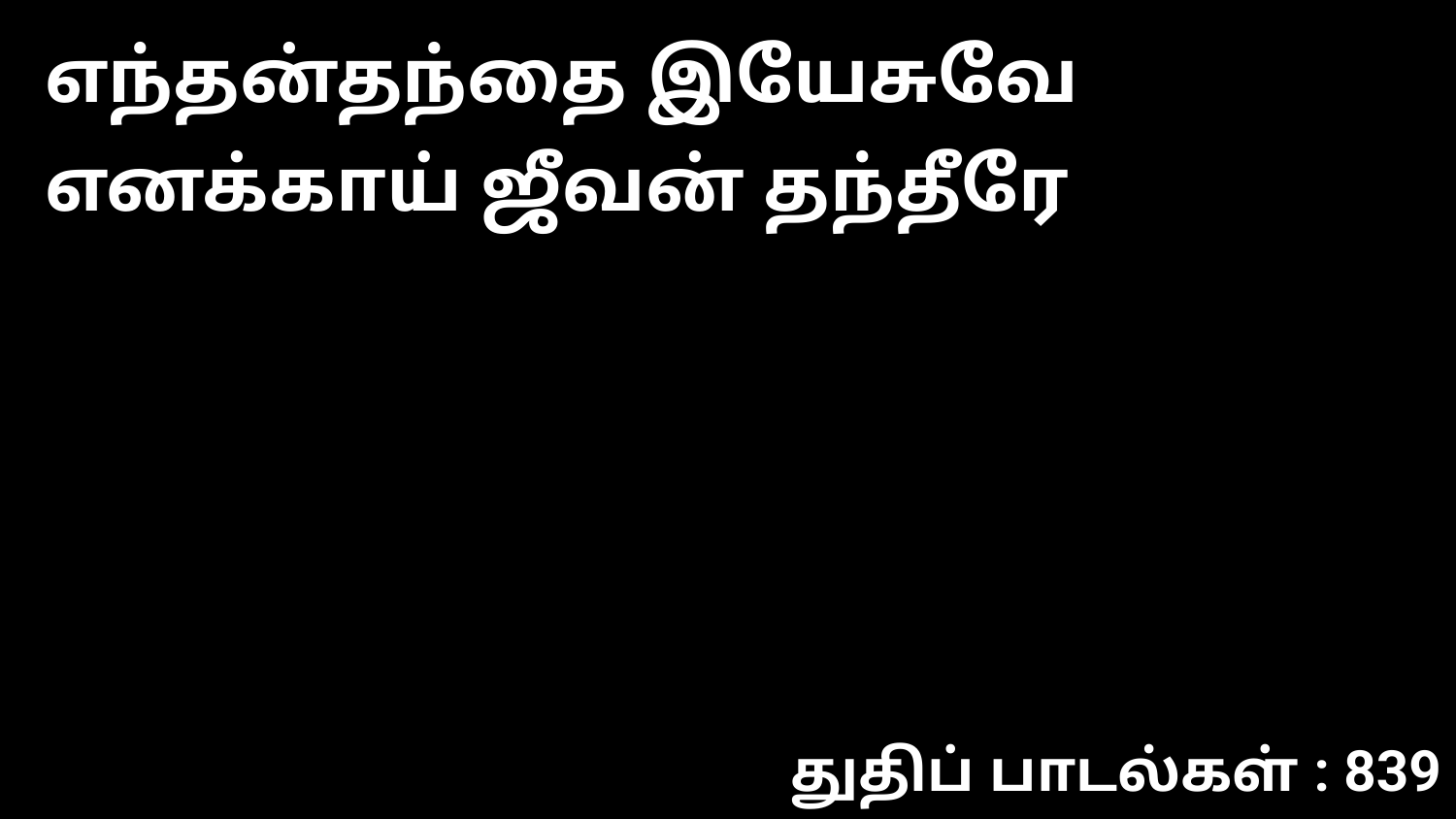

எந்தன்தந்தை இயேசுவே எனக்காய் ஜீவன் தந்தீரே
துதிப் பாடல்கள் : 839